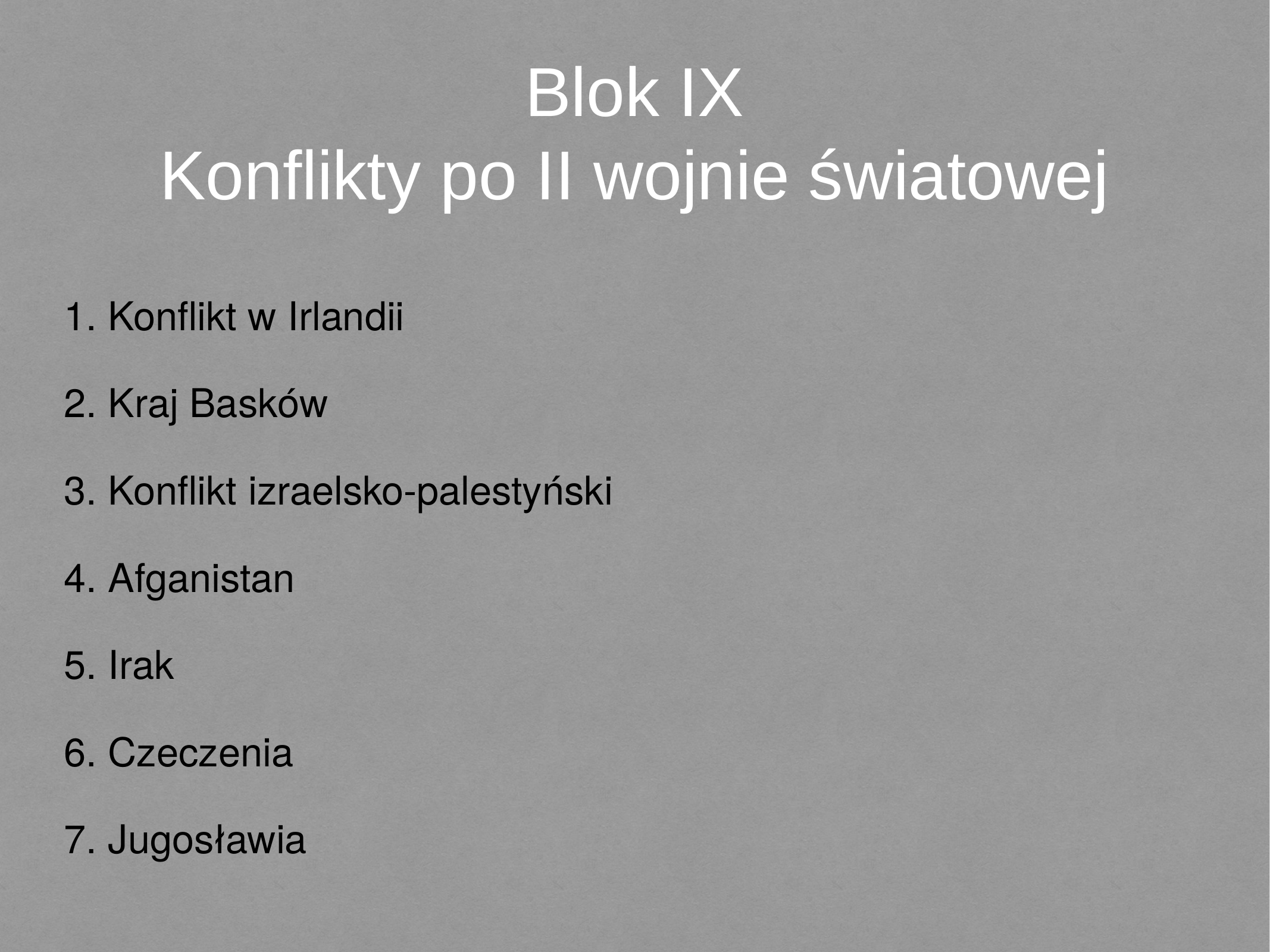

# Blok IX
Konflikty po II wojnie światowej
1. Konflikt w Irlandii
2. Kraj Basków
3. Konflikt izraelsko-palestyński
4. Afganistan
5. Irak
6. Czeczenia
7. Jugosławia